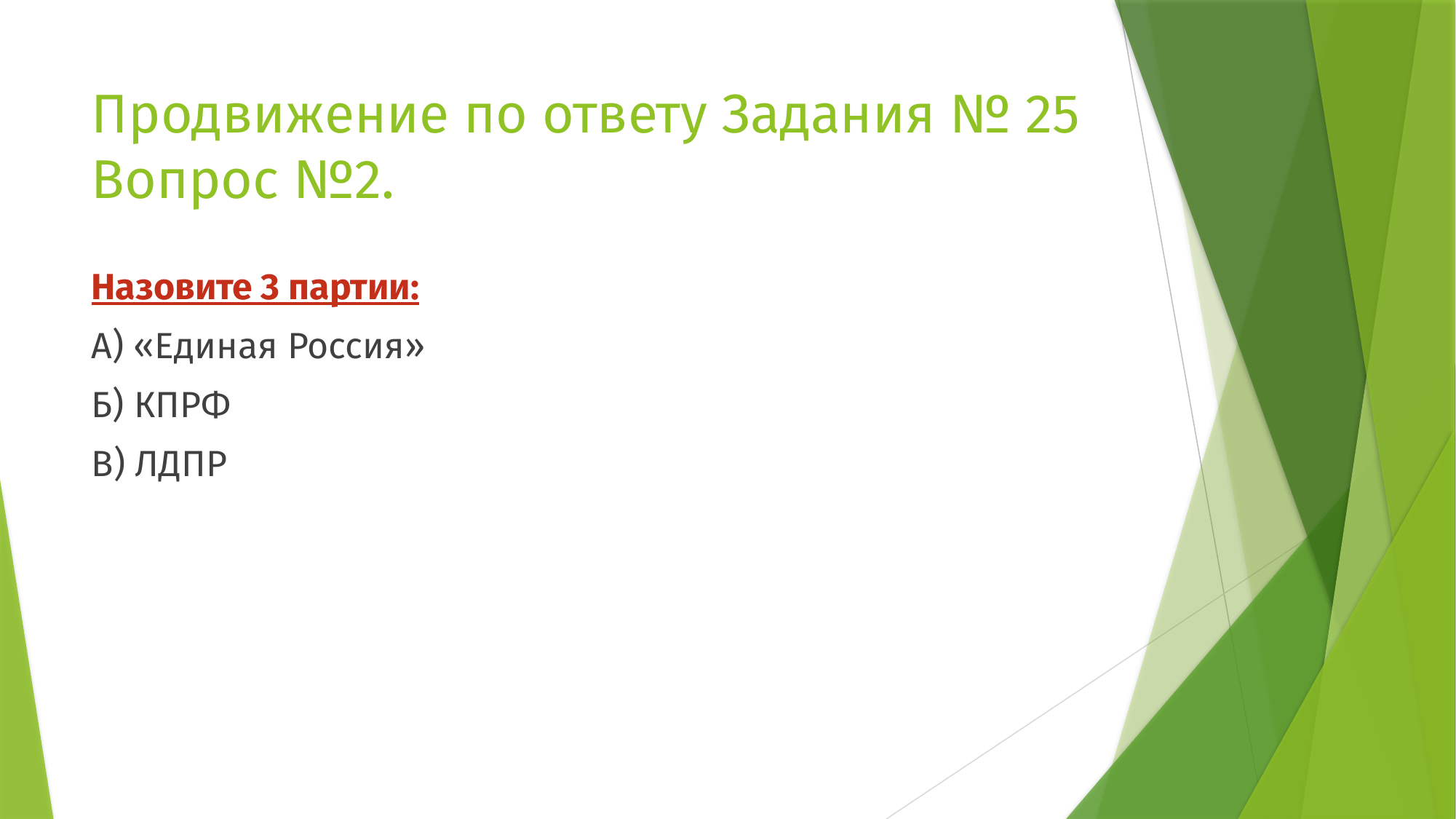

# Продвижение по ответу Задания № 25 Вопрос №2.
Назовите 3 партии:
А) «Единая Россия»
Б) КПРФ
В) ЛДПР